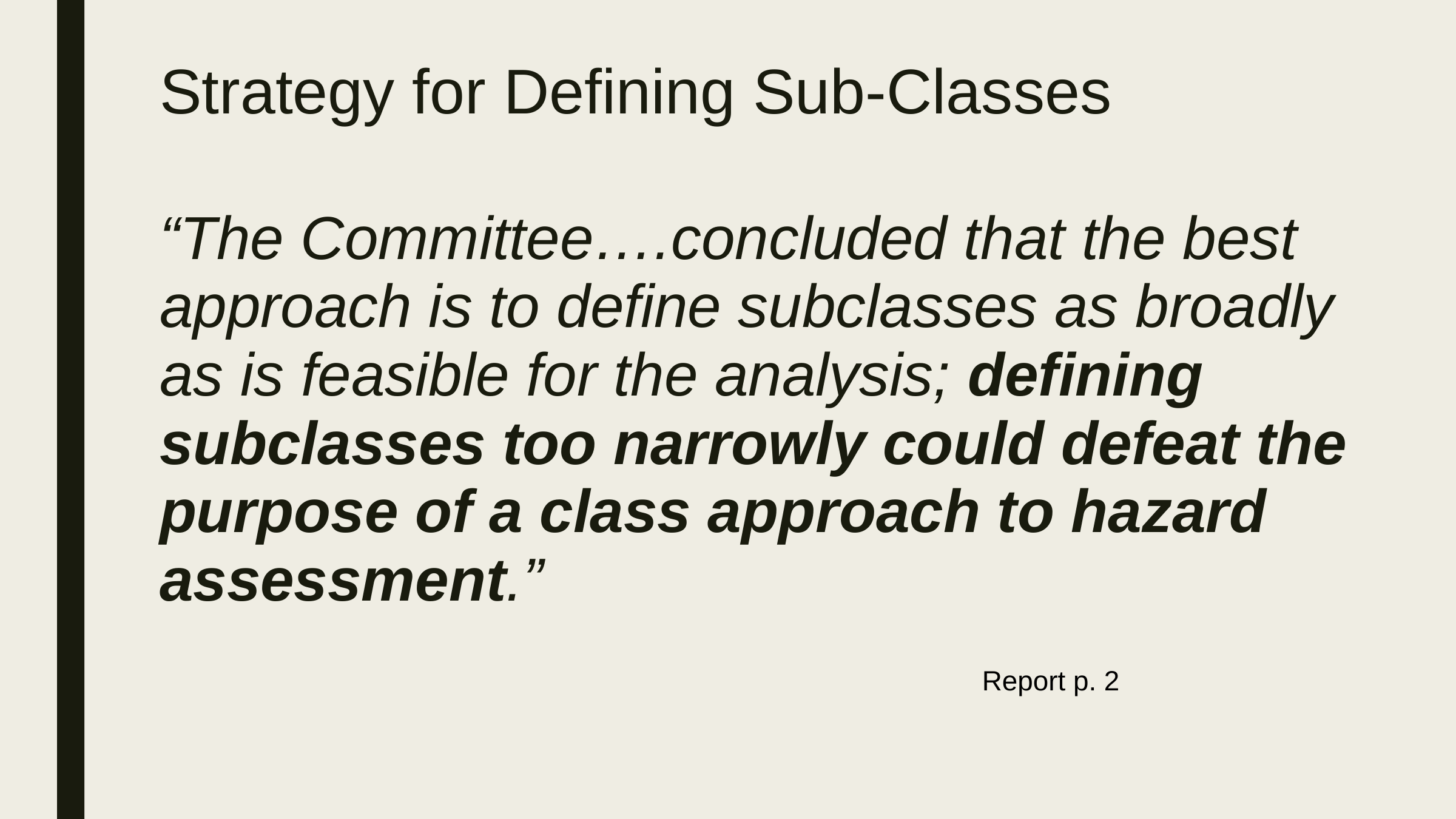

# Strategy for Defining Sub-Classes
“The Committee….concluded that the best approach is to define subclasses as broadly as is feasible for the analysis; defining subclasses too narrowly could defeat the purpose of a class approach to hazard assessment.”
Report p. 2